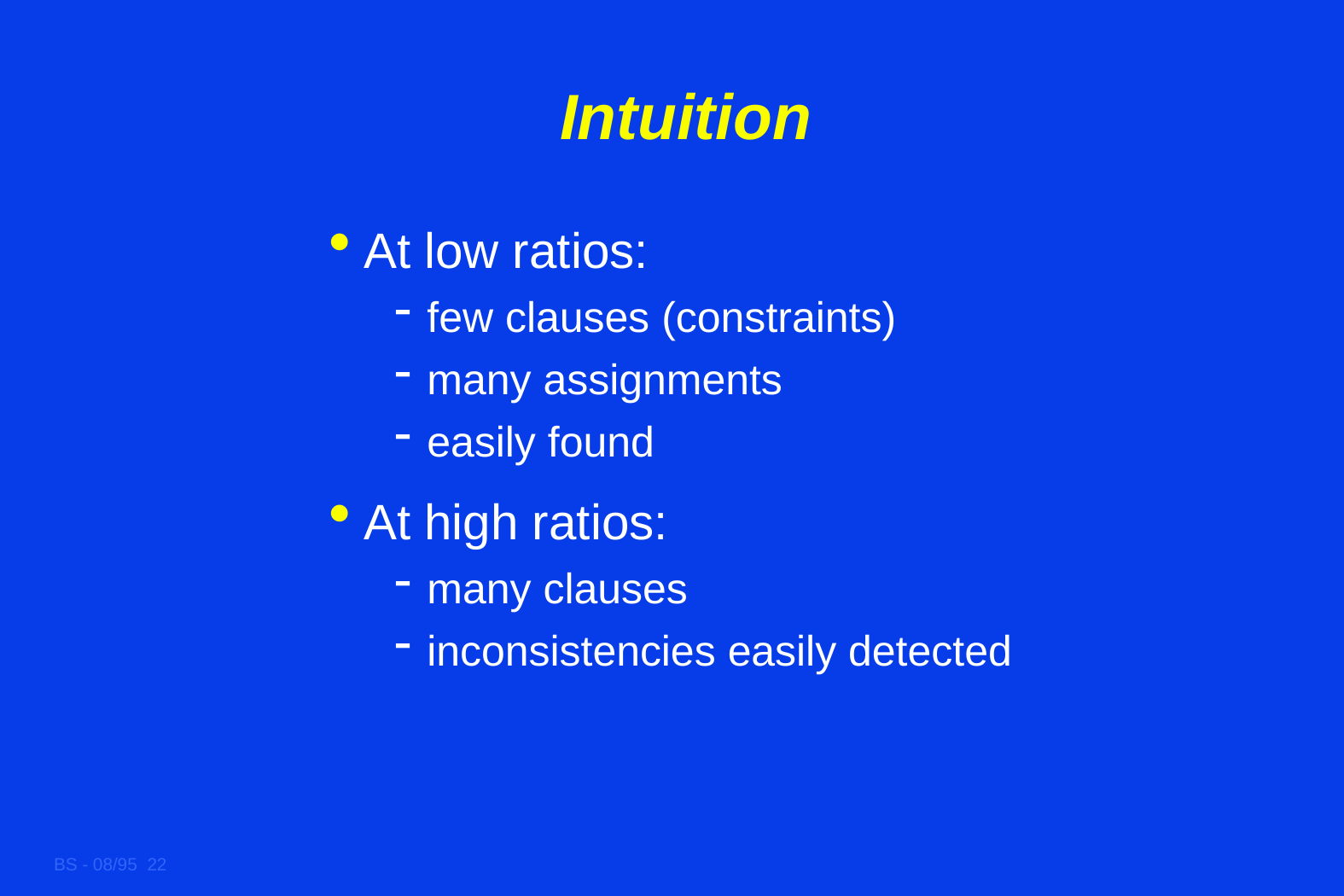

# Intuition
At low ratios:
few clauses (constraints)
many assignments
easily found
At high ratios:
many clauses
inconsistencies easily detected